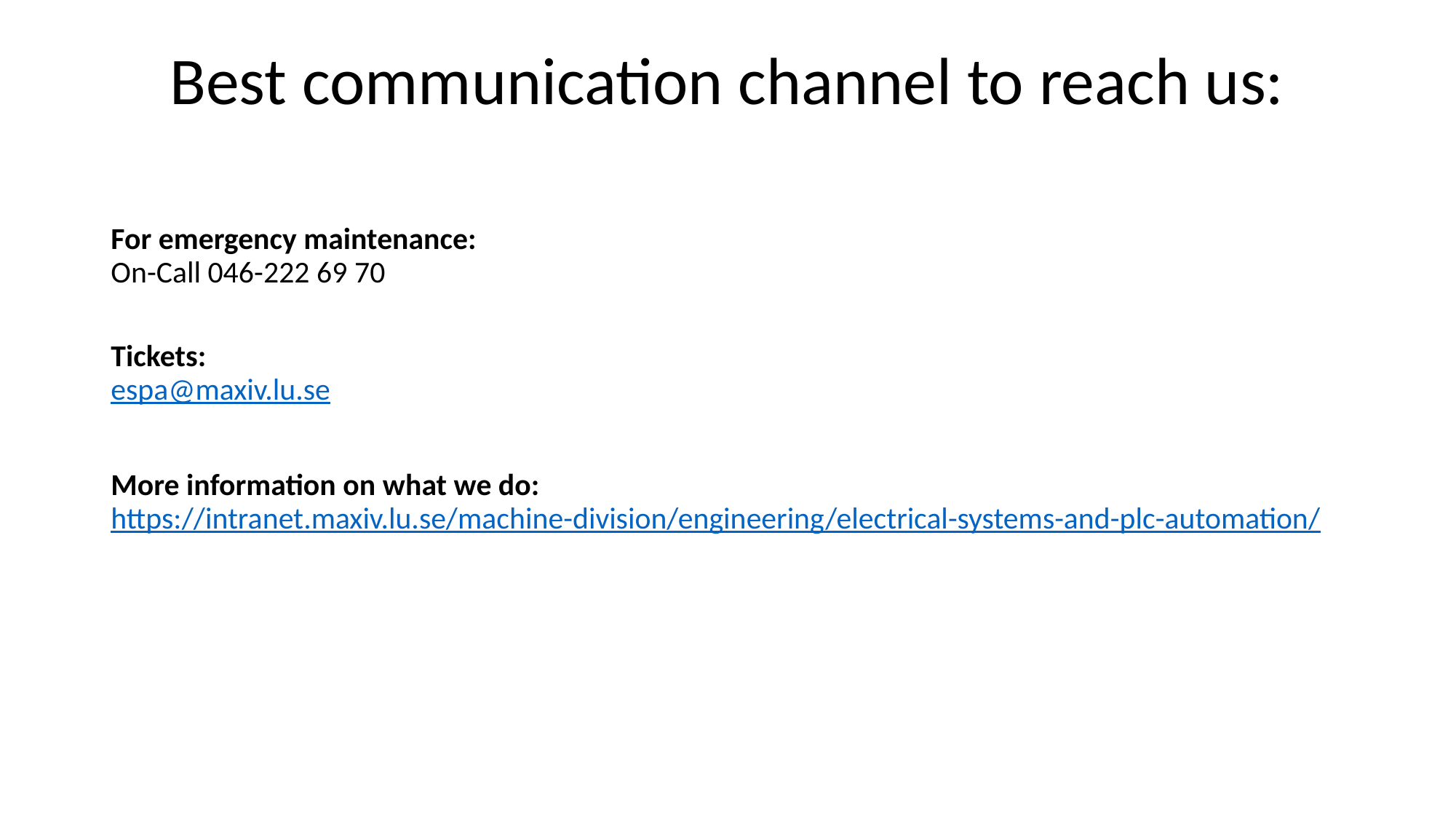

# Best communication channel to reach us:
For emergency maintenance:
On-Call 046-222 69 70
Tickets:
espa@maxiv.lu.se

More information on what we do: https://intranet.maxiv.lu.se/machine-division/engineering/electrical-systems-and-plc-automation/